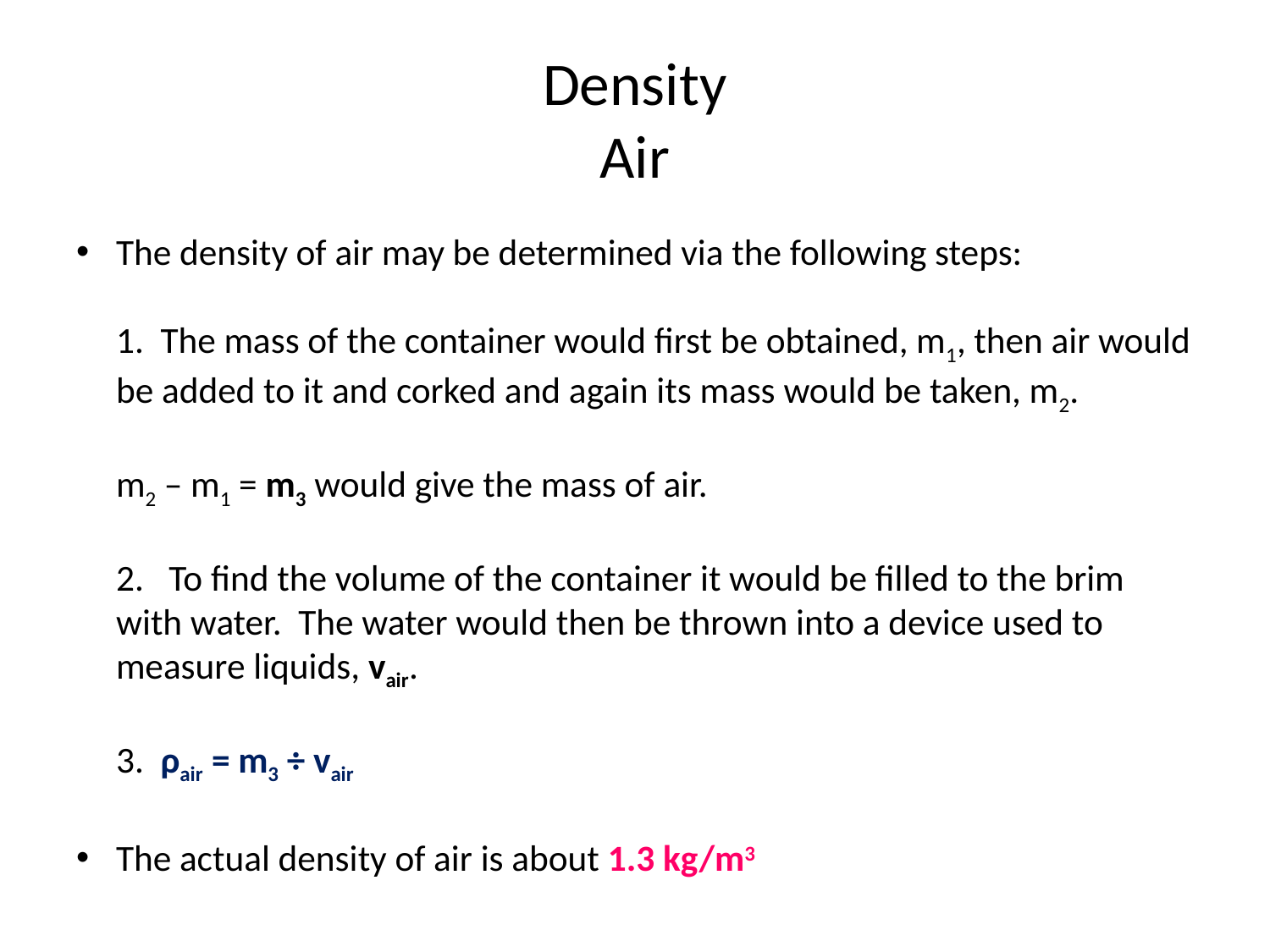

# Density Air
The density of air may be determined via the following steps:
1.  The mass of the container would first be obtained, m1, then air would be added to it and corked and again its mass would be taken, m2.
m2 – m1 = m3 would give the mass of air.
2.   To find the volume of the container it would be filled to the brim with water.  The water would then be thrown into a device used to measure liquids, vair.
3.  ρair = m3 ÷ vair

The actual density of air is about 1.3 kg/m3